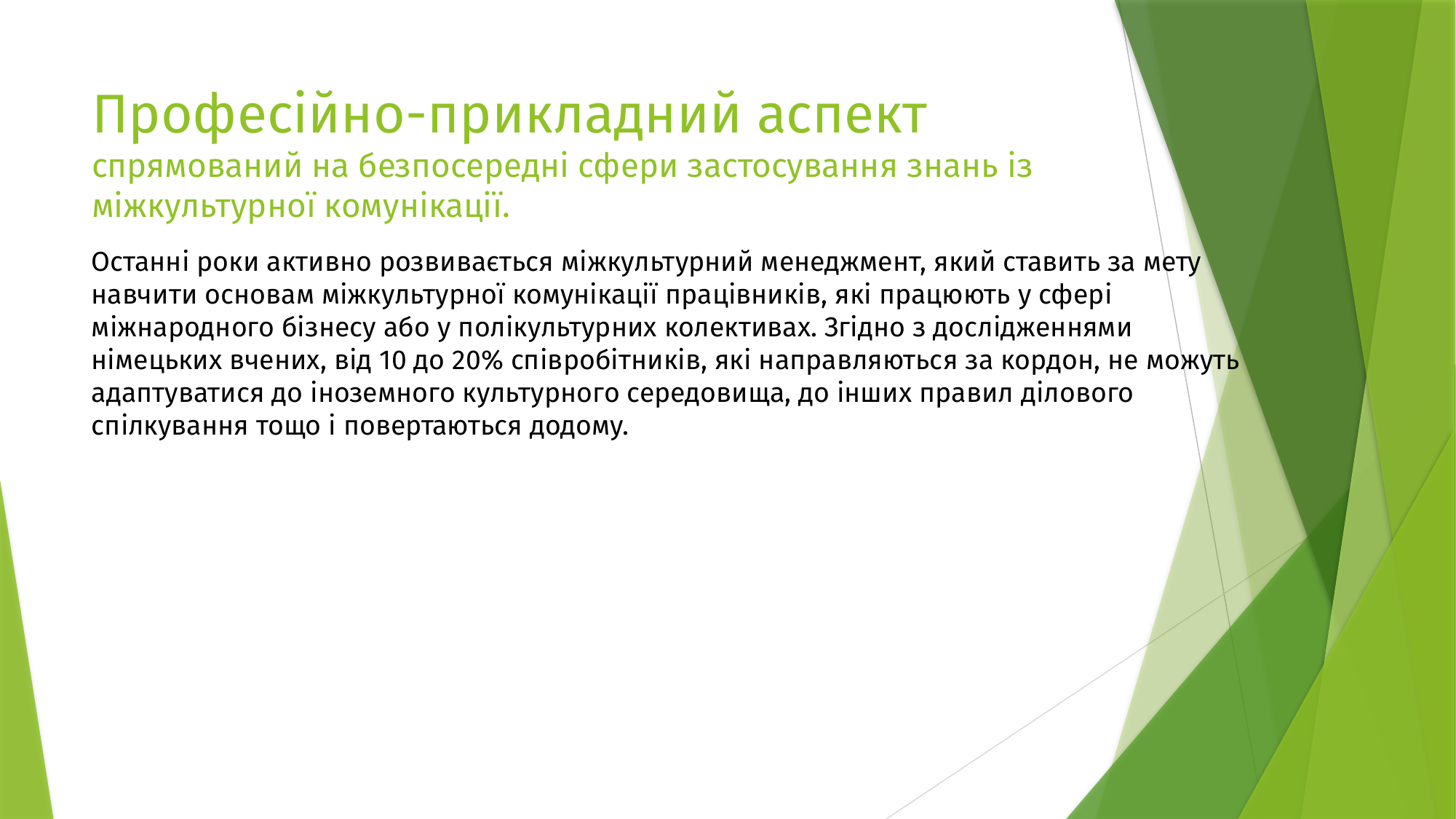

# Професійно-прикладний аспект спрямований на безпосередні сфери застосування знань із міжкультурної комунікації.
Останні роки активно розвивається міжкультурний менеджмент, який ставить за мету навчити основам міжкультурної комунікації працівників, які працюють у сфері міжнародного бізнесу або у полікультурних колективах. Згідно з дослідженнями німецьких вчених, від 10 до 20% співробітників, які направляються за кордон, не можуть адаптуватися до іноземного культурного середовища, до інших правил ділового спілкування тощо і повертаються додому.